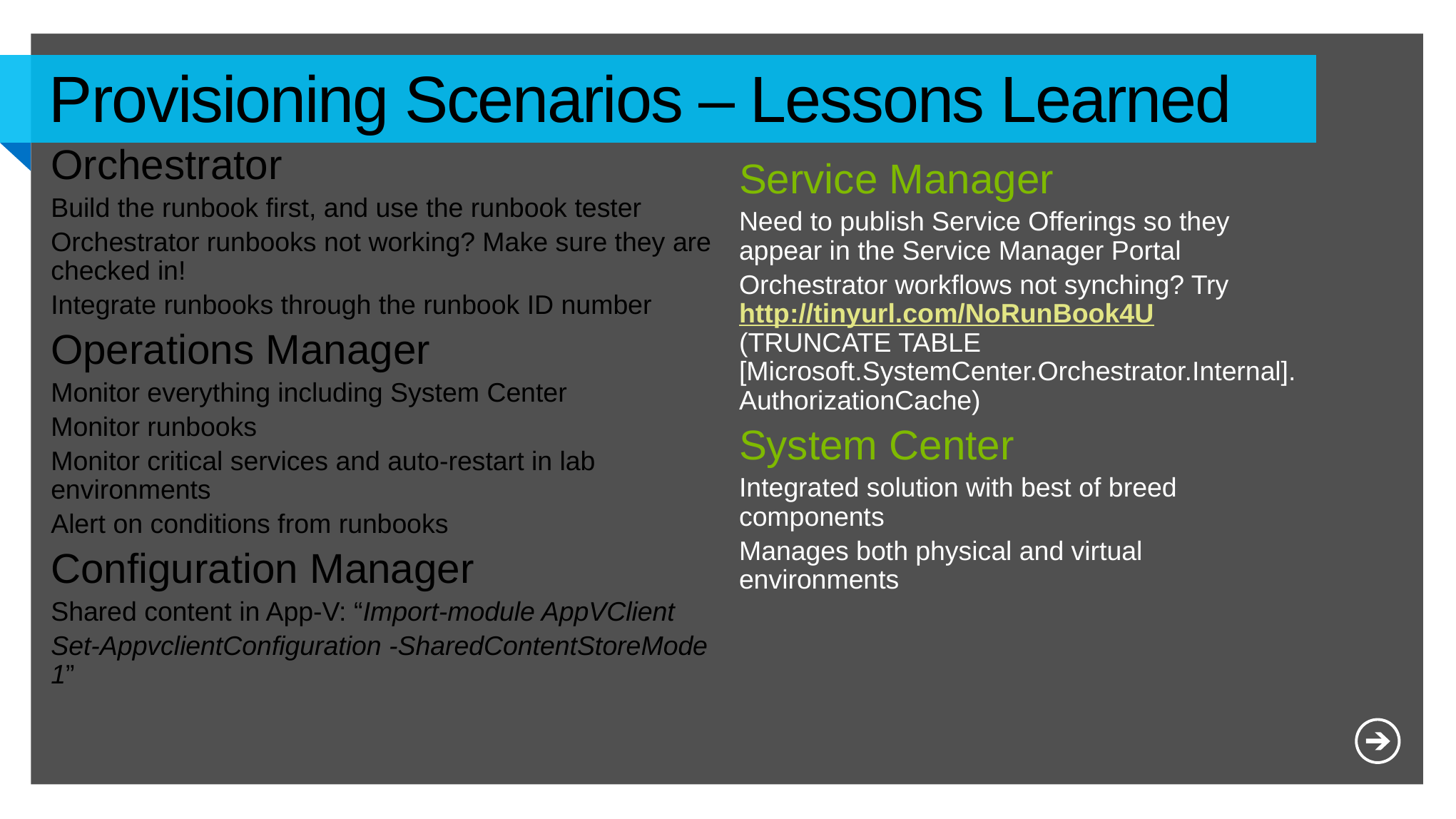

# Provisioning Scenarios – Lessons Learned
Orchestrator
Build the runbook first, and use the runbook tester
Orchestrator runbooks not working? Make sure they are checked in!
Integrate runbooks through the runbook ID number
Operations Manager
Monitor everything including System Center
Monitor runbooks
Monitor critical services and auto-restart in lab environments
Alert on conditions from runbooks
Configuration Manager
Shared content in App-V: “Import-module AppVClient
Set-AppvclientConfiguration -SharedContentStoreMode 1”

Service Manager
Need to publish Service Offerings so they appear in the Service Manager Portal
Orchestrator workflows not synching? Try http://tinyurl.com/NoRunBook4U  (TRUNCATE TABLE [Microsoft.SystemCenter.Orchestrator.Internal].AuthorizationCache)
System Center
Integrated solution with best of breed components
Manages both physical and virtual environments